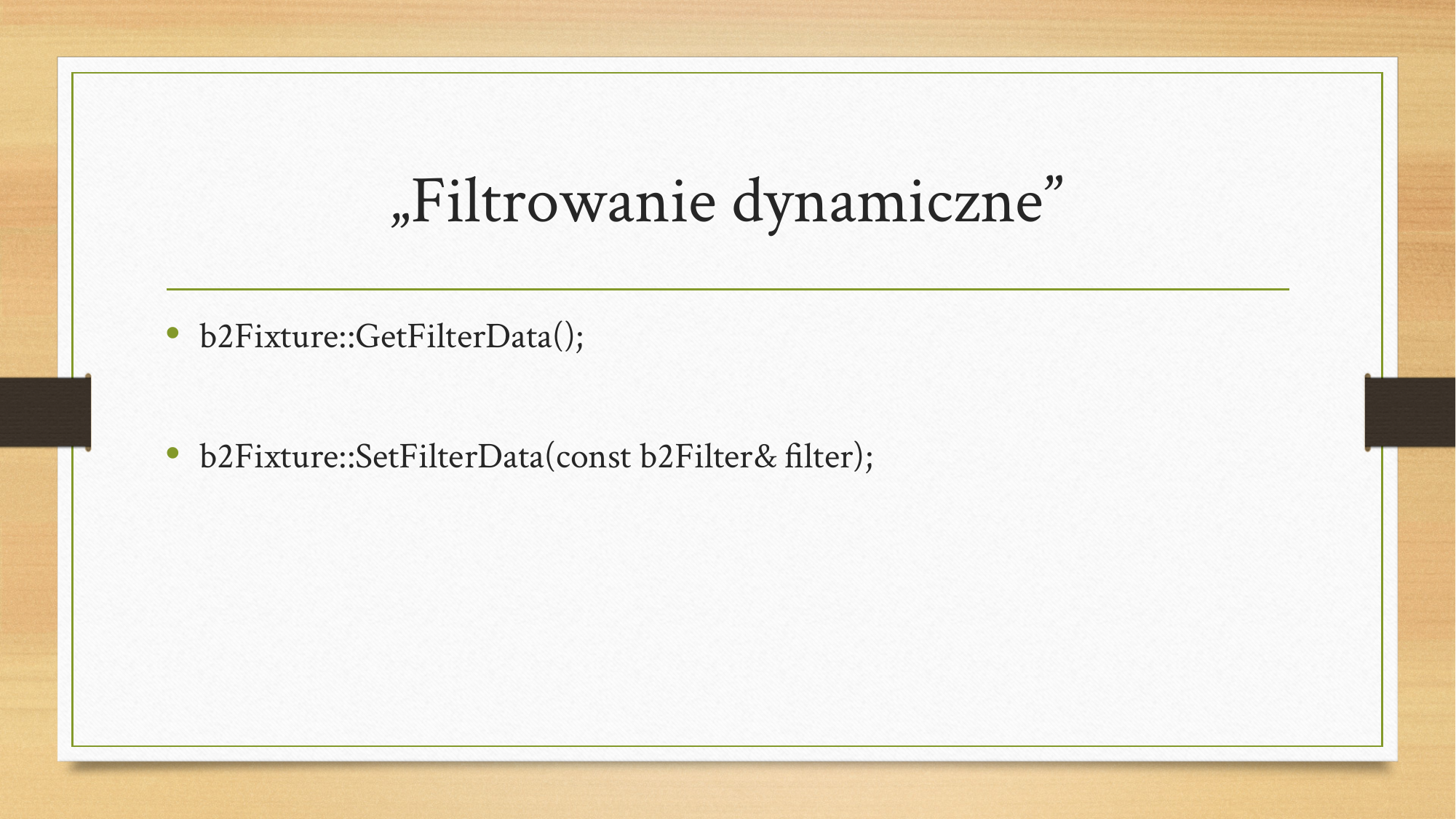

# „Filtrowanie dynamiczne”
b2Fixture::GetFilterData();

b2Fixture::SetFilterData(const b2Filter& filter);